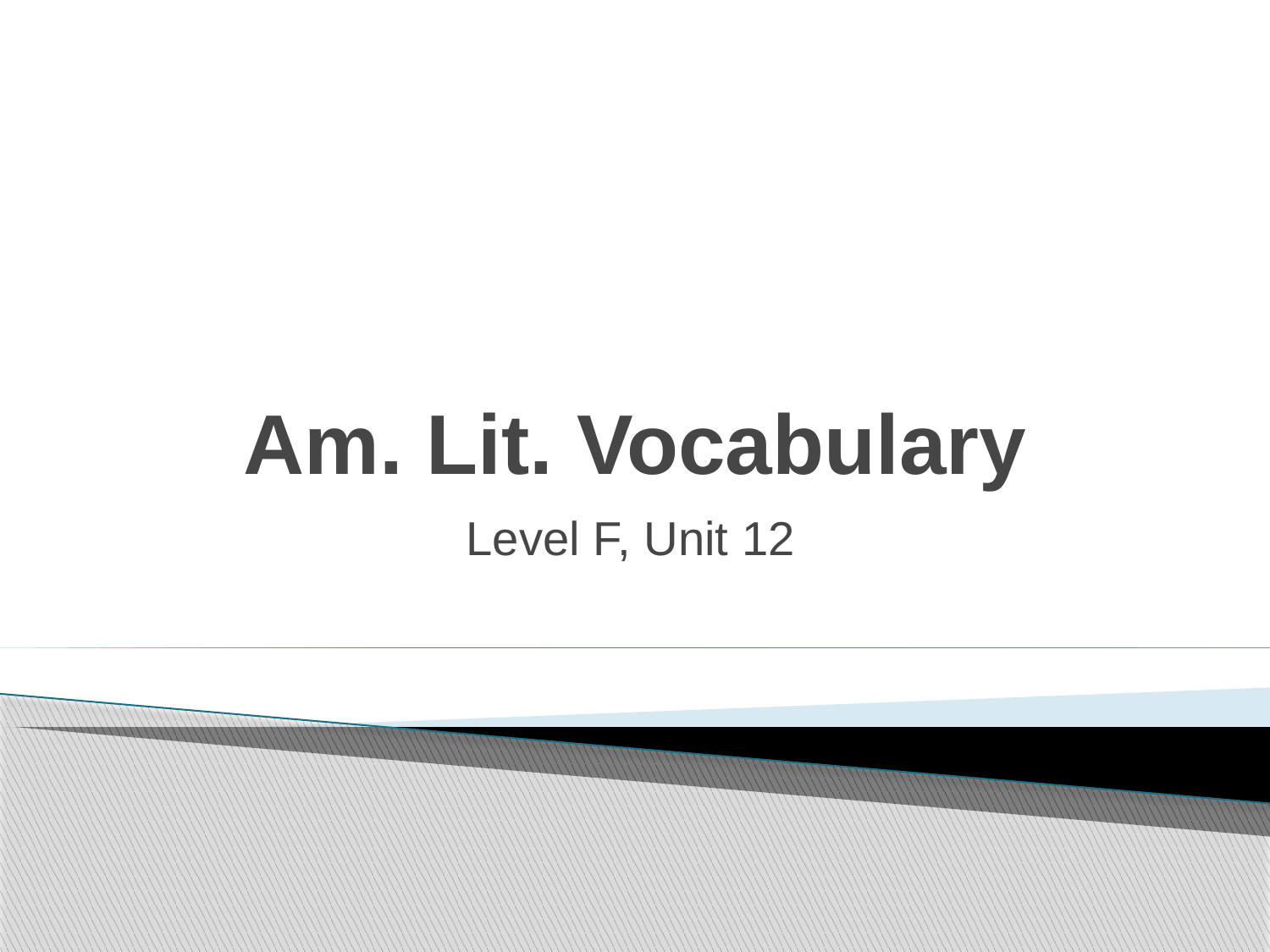

# Am. Lit. Vocabulary
Level F, Unit 12